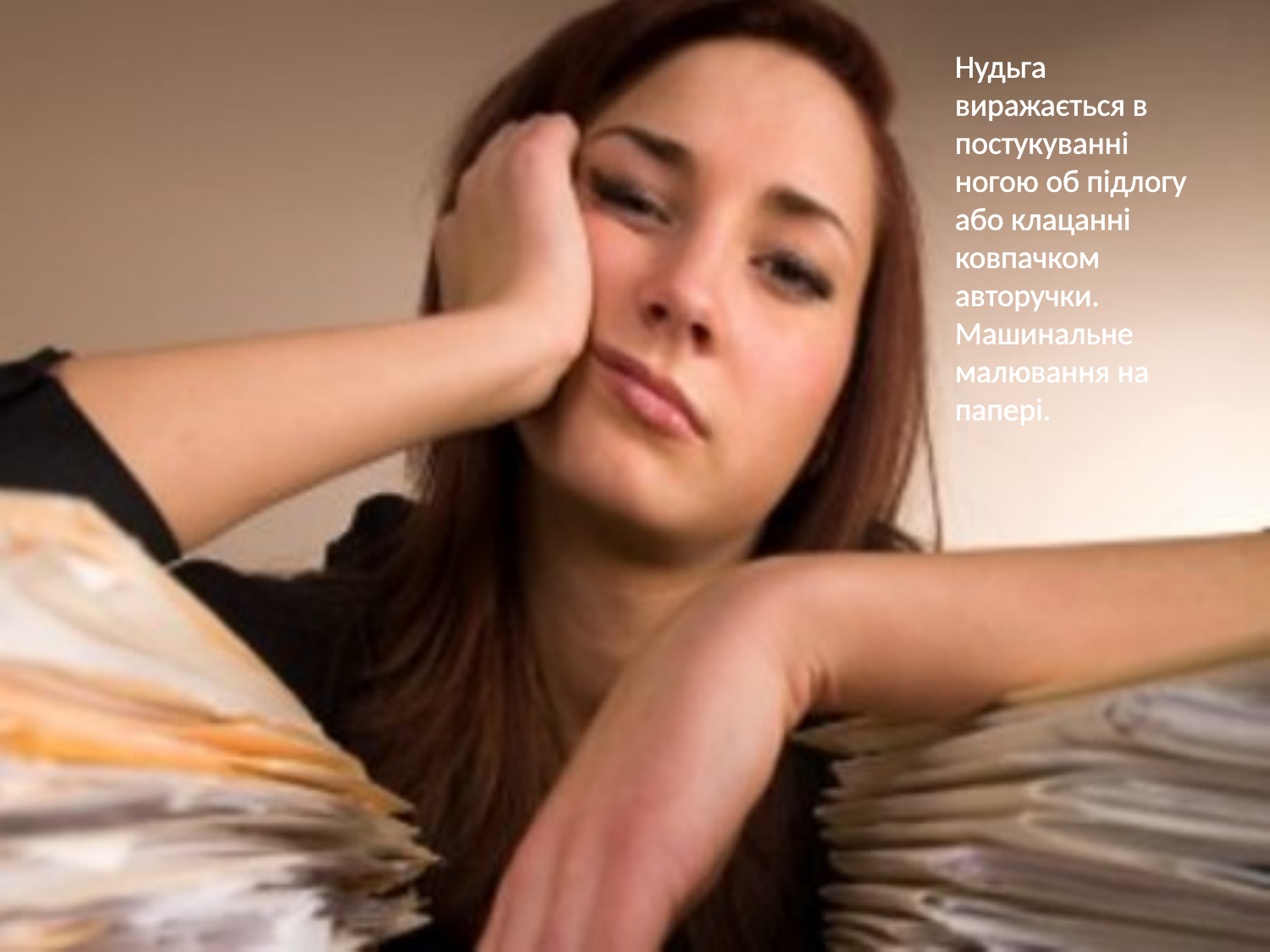

Нудьга виражається в постукуванні ногою об підлогу або клацанні ковпачком авторучки.
Машинальне малювання на папері.